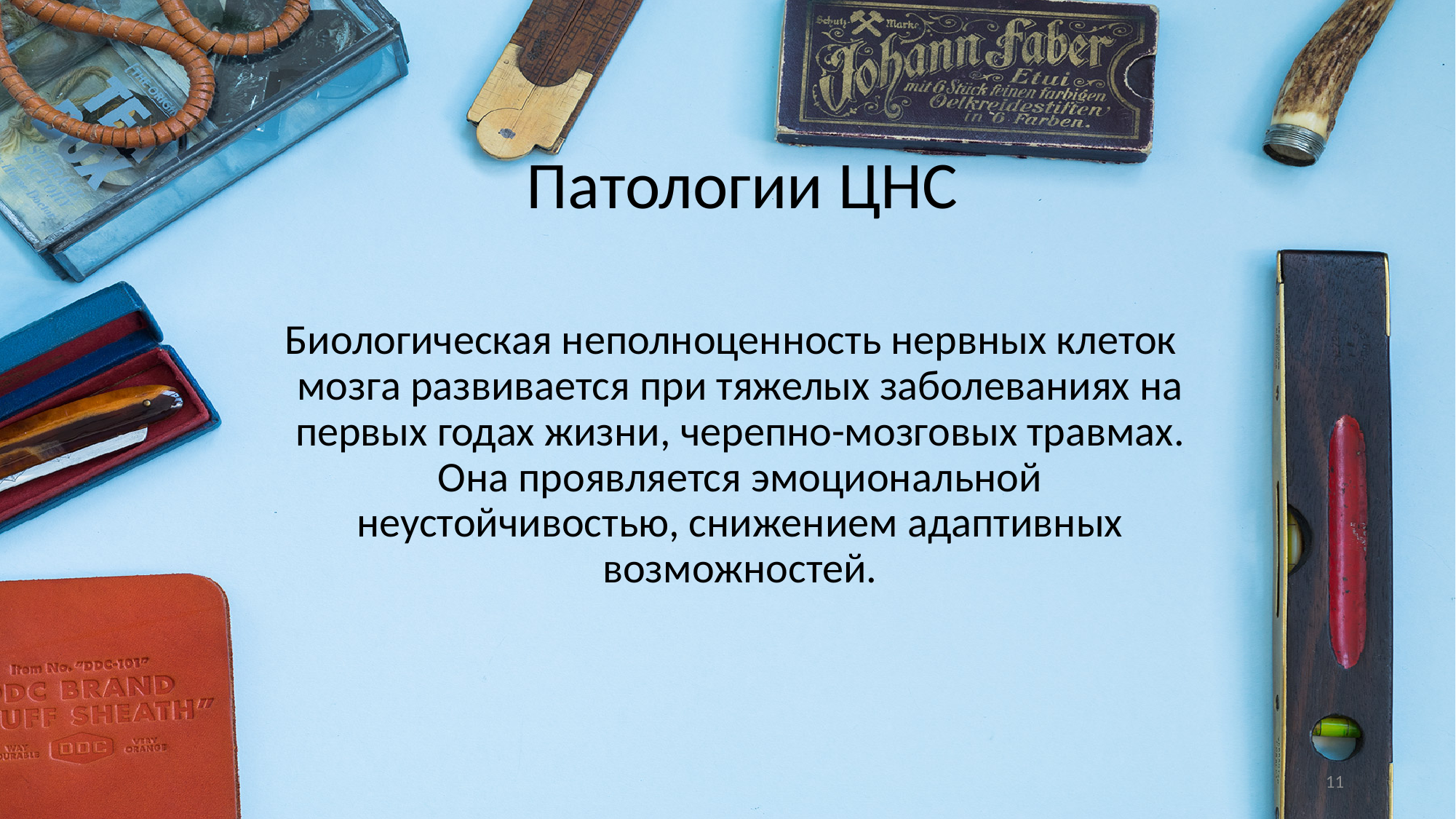

# Патологии ЦНС
 Биологическая неполноценность нервных клеток мозга развивается при тяжелых заболеваниях на первых годах жизни, черепно-мозговых травмах. Она проявляется эмоциональной неустойчивостью, снижением адаптивных возможностей.

11